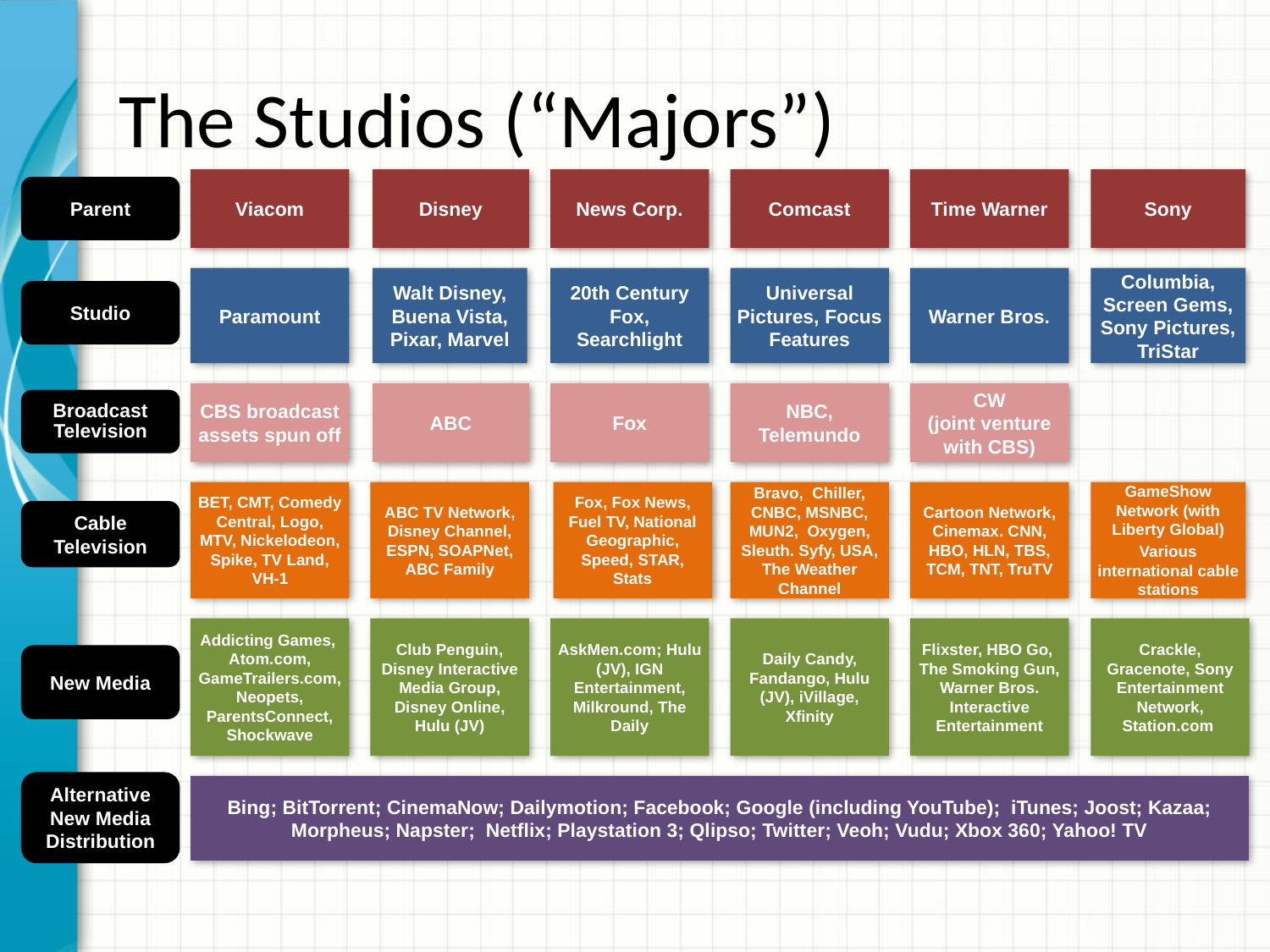

# The Studios (“Majors”)
Viacom
Disney
News Corp.
Comcast
Time Warner
Sony
Parent
Paramount
Walt Disney, Buena Vista, Pixar, Marvel
20th Century Fox, Searchlight
Universal Pictures, Focus Features
Warner Bros.
Columbia, Screen Gems, Sony Pictures, TriStar
Studio
CBS broadcast assets spun off
ABC
Fox
NBC, Telemundo
CW
(joint venture with CBS)
Broadcast Television
BET, CMT, Comedy Central, Logo, MTV, Nickelodeon, Spike, TV Land, VH-1
ABC TV Network, Disney Channel, ESPN, SOAPNet, ABC Family
Fox, Fox News, Fuel TV, National Geographic, Speed, STAR, Stats
Bravo,  Chiller, CNBC, MSNBC, MUN2,  Oxygen, Sleuth. Syfy, USA, The Weather Channel
Cartoon Network, Cinemax. CNN, HBO, HLN, TBS, TCM, TNT, TruTV
GameShow Network (with Liberty Global)
Various international cable stations
Cable Television
Addicting Games,  Atom.com, GameTrailers.com, Neopets, ParentsConnect, Shockwave
Club Penguin, Disney Interactive Media Group, Disney Online, Hulu (JV)
AskMen.com; Hulu (JV), IGN Entertainment, Milkround, The Daily
Daily Candy, Fandango, Hulu (JV), iVillage, Xfinity
Flixster, HBO Go,  The Smoking Gun, Warner Bros. Interactive Entertainment
Crackle, Gracenote, Sony Entertainment Network, Station.com
New Media
Alternative New Media Distribution
Bing; BitTorrent; CinemaNow; Dailymotion; Facebook; Google (including YouTube);  iTunes; Joost; Kazaa; Morpheus; Napster;  Netflix; Playstation 3; Qlipso; Twitter; Veoh; Vudu; Xbox 360; Yahoo! TV